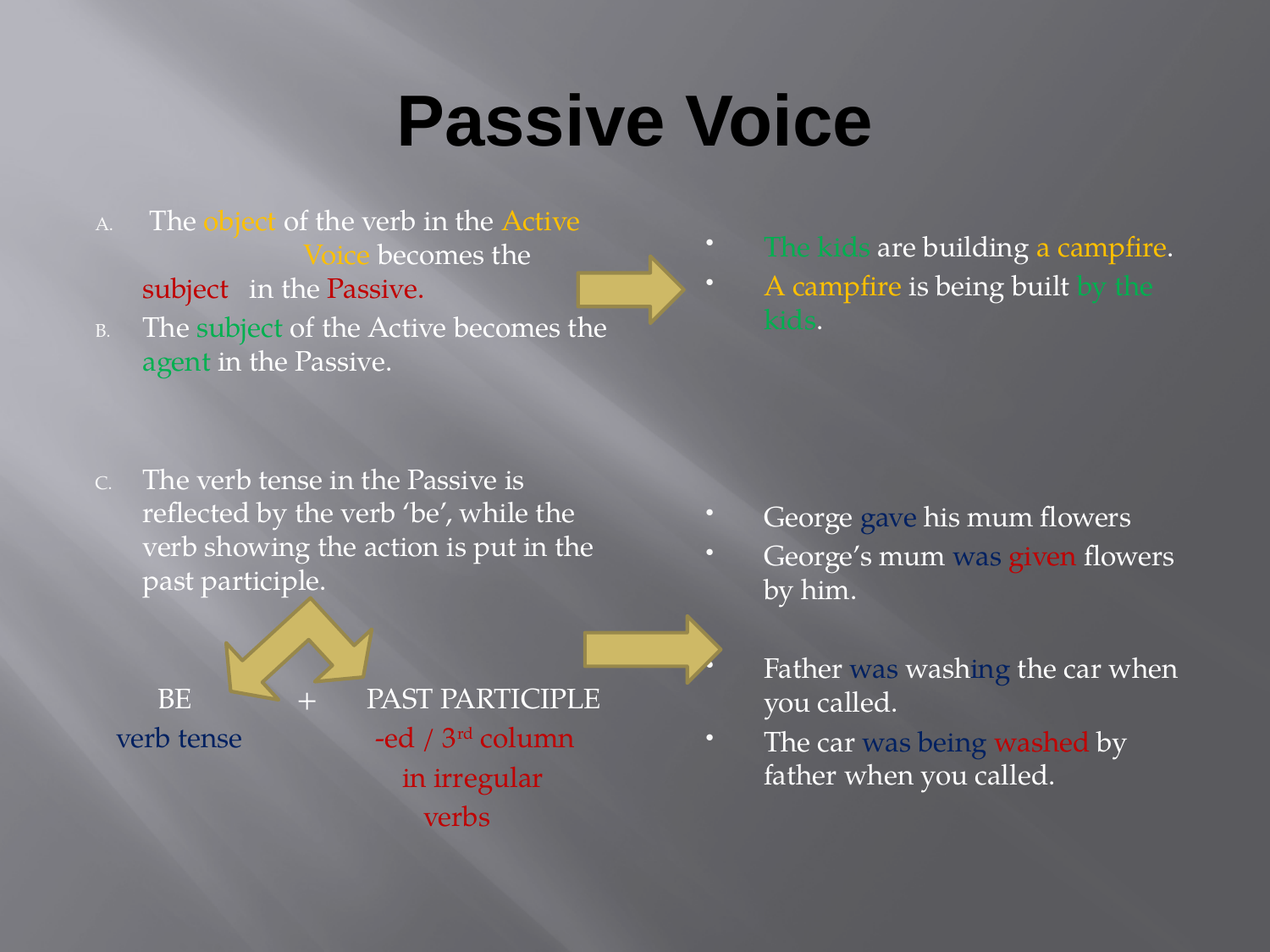

# Passive Voice
 The object of the verb in the Active                            Voice becomes the subject   in the Passive.
The subject of the Active becomes the agent in the Passive.

The verb tense in the Passive is reflected by the verb ‘be’, while the verb showing the action is put in the past participle.

         BE               +       PAST PARTICIPLE
   verb tense                   -ed / 3rd column
                                            in irregular
                                               verbs
The kids are building a campfire.
A campfire is being built by the kids.

George gave his mum flowers
George’s mum was given flowers by him.

Father was washing the car when you called.
The car was being washed by father when you called.